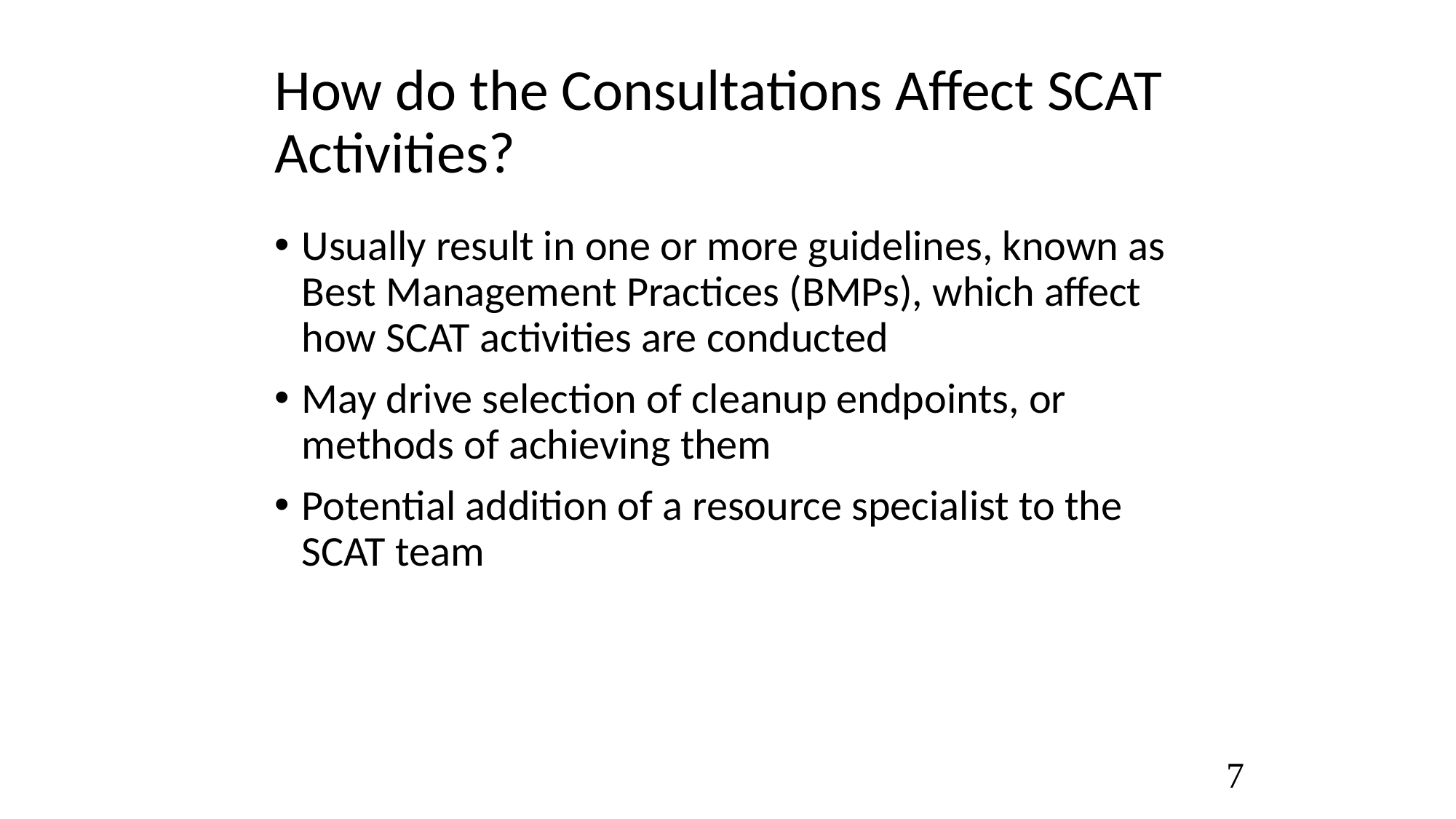

# How do the Consultations Affect SCAT Activities?
Usually result in one or more guidelines, known as Best Management Practices (BMPs), which affect how SCAT activities are conducted
May drive selection of cleanup endpoints, or methods of achieving them
Potential addition of a resource specialist to the SCAT team
7